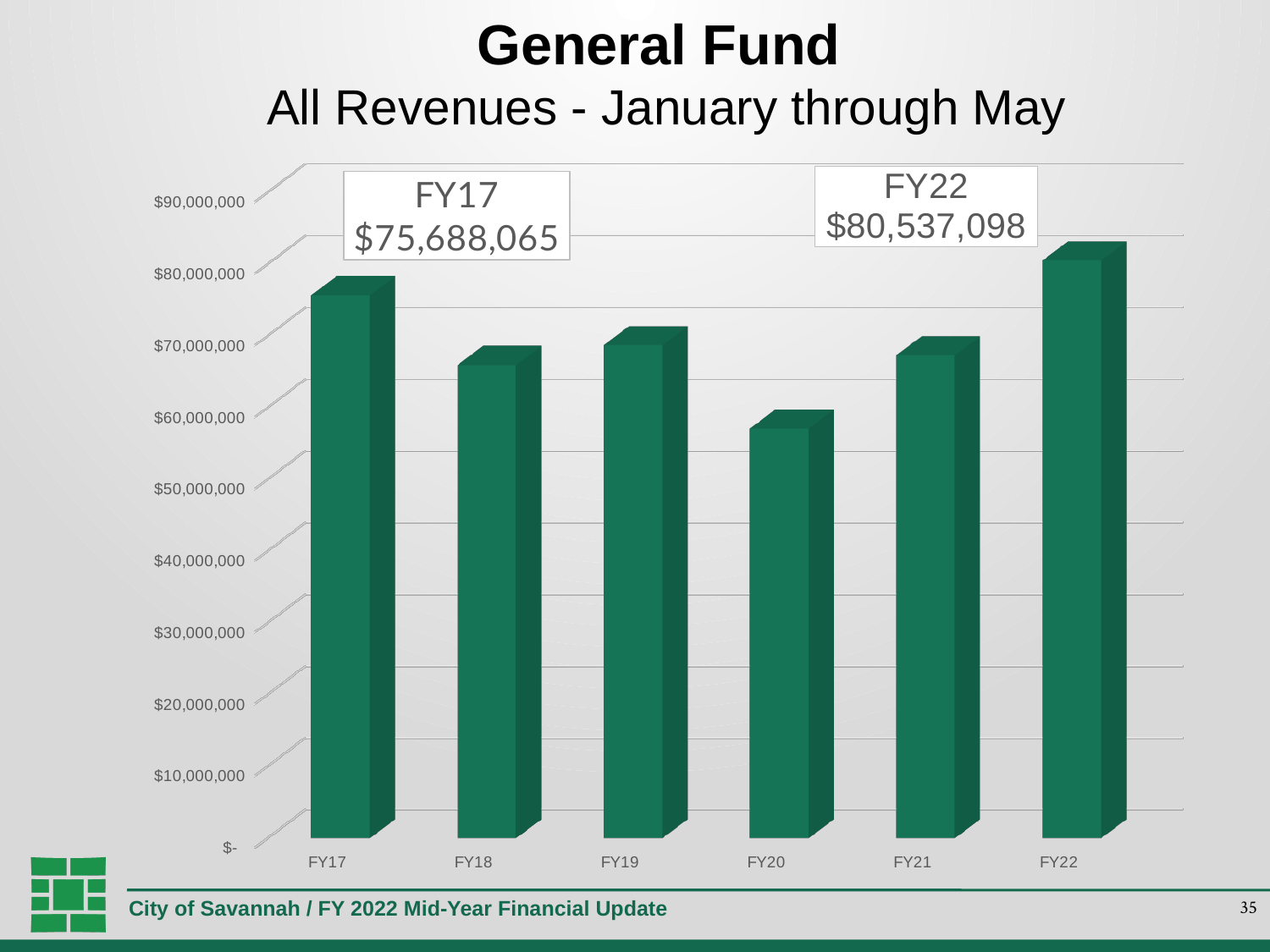

# General Fund All Revenues - January through May

[unsupported chart]

35